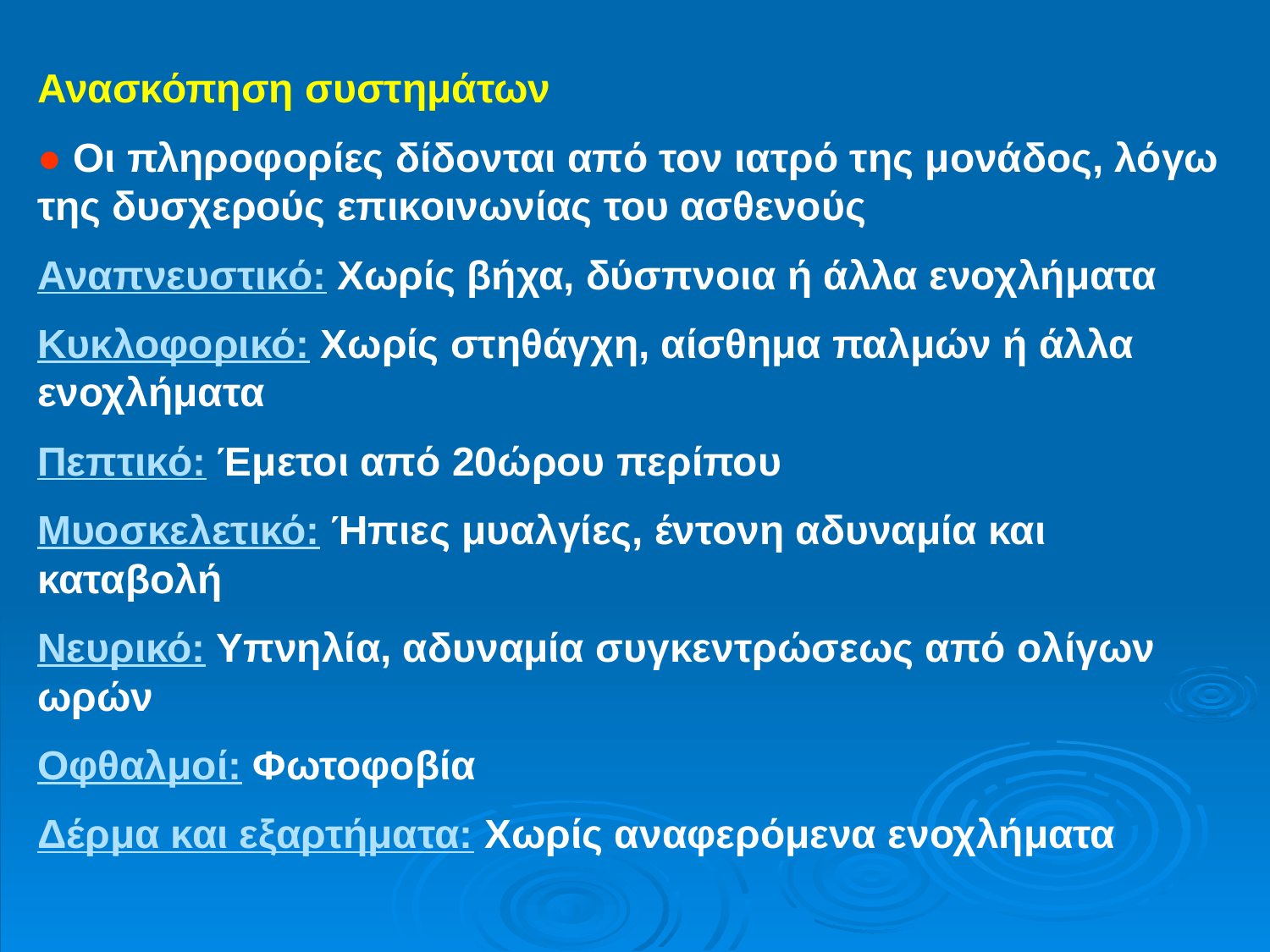

Ανασκόπηση συστημάτων
● Οι πληροφορίες δίδονται από τον ιατρό της μονάδος, λόγω της δυσχερούς επικοινωνίας του ασθενούς
Αναπνευστικό: Χωρίς βήχα, δύσπνοια ή άλλα ενοχλήματα
Κυκλοφορικό: Χωρίς στηθάγχη, αίσθημα παλμών ή άλλα ενοχλήματα
Πεπτικό: Έμετοι από 20ώρου περίπου
Μυοσκελετικό: Ήπιες μυαλγίες, έντονη αδυναμία και καταβολή
Νευρικό: Υπνηλία, αδυναμία συγκεντρώσεως από ολίγων ωρών
Οφθαλμοί: Φωτοφοβία
Δέρμα και εξαρτήματα: Χωρίς αναφερόμενα ενοχλήματα